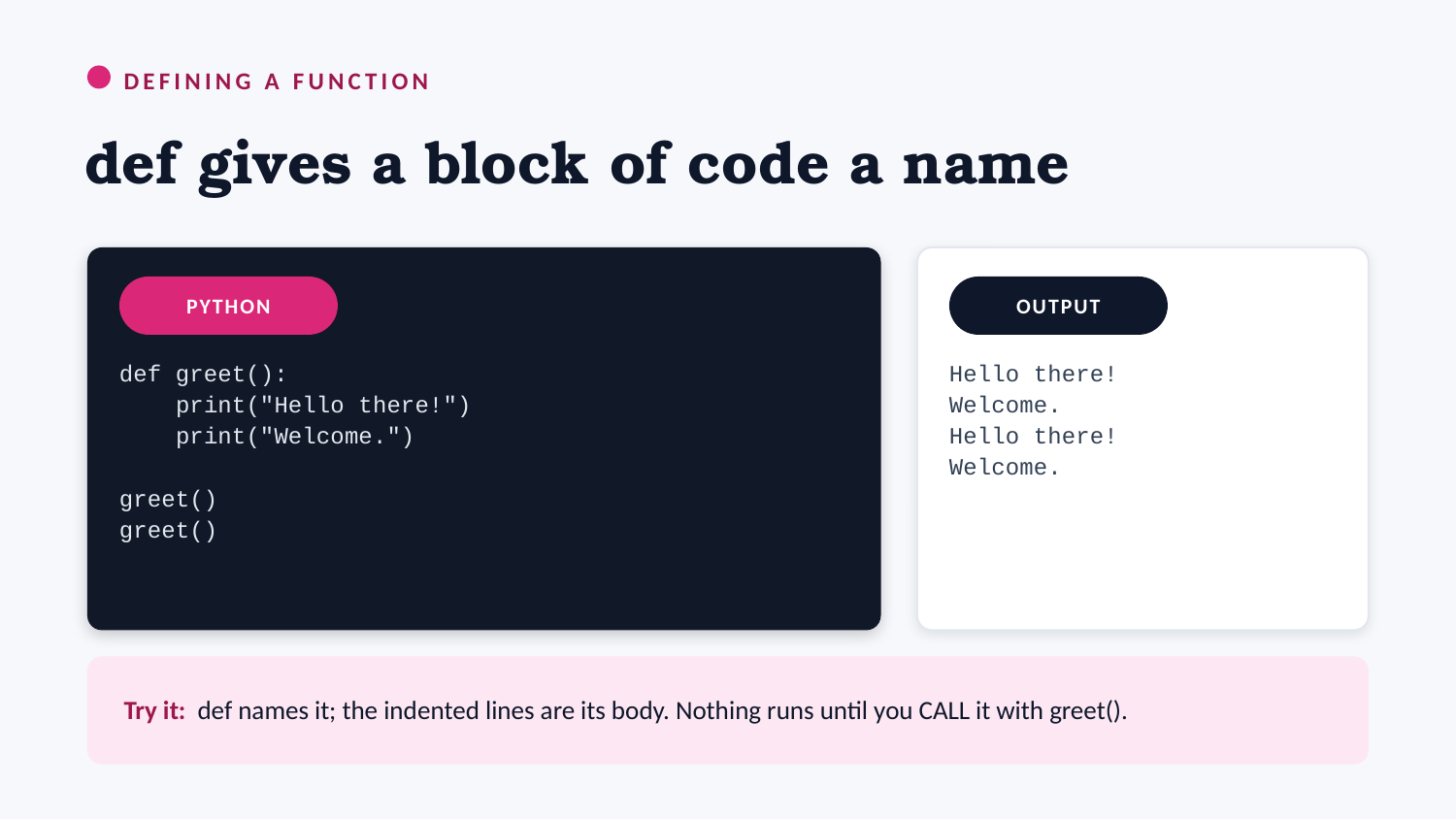

DEFINING A FUNCTION

def gives a block of code a name

PYTHON

OUTPUT
def greet():
    print("Hello there!")
    print("Welcome.")

greet()
greet()
Hello there!
Welcome.
Hello there!
Welcome.

Try it:  def names it; the indented lines are its body. Nothing runs until you CALL it with greet().